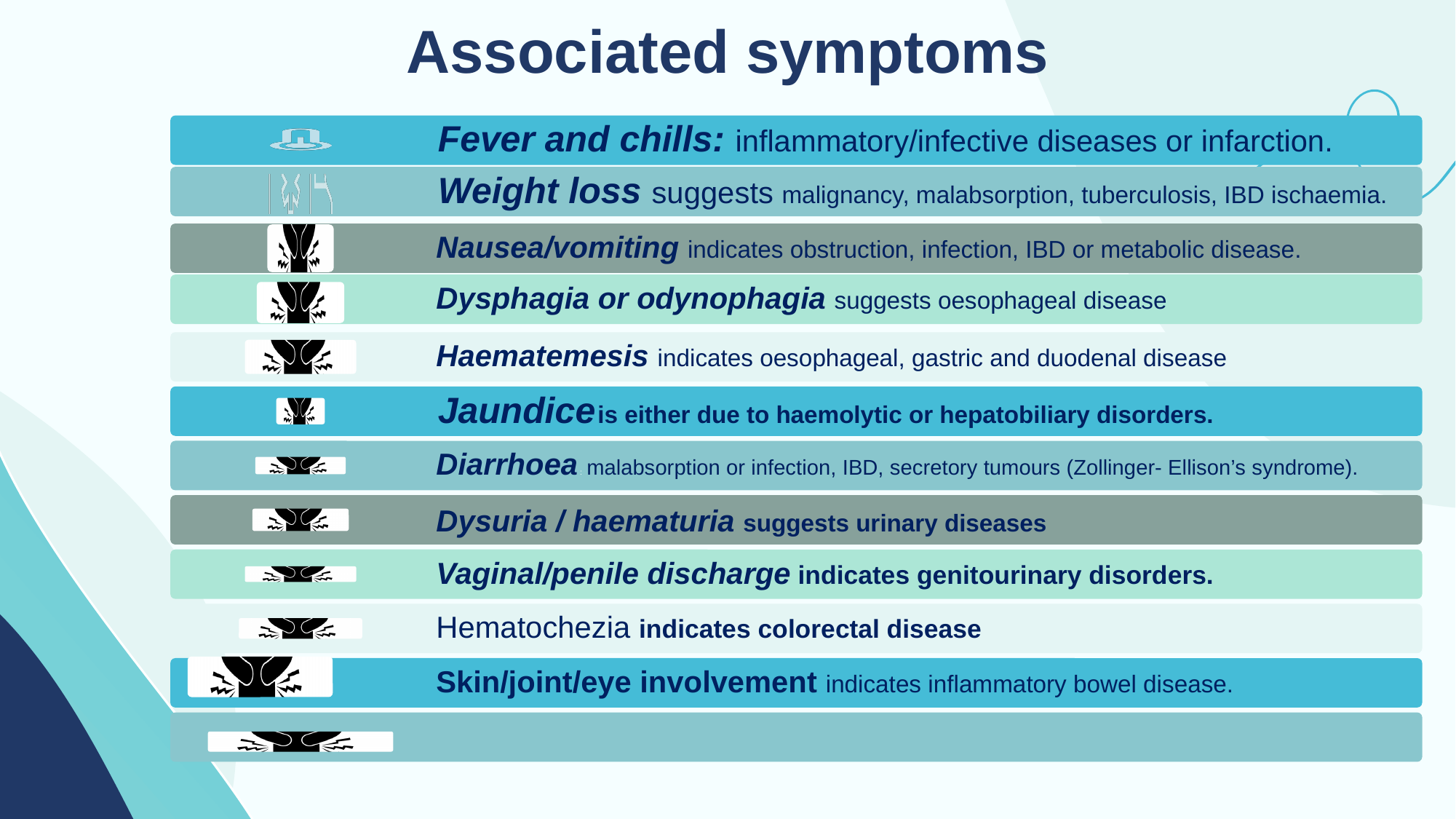

# Associated symptoms
Fever and chills: inflammatory/infective diseases or infarction.
Weight loss suggests malignancy, malabsorption, tuberculosis, IBD ischaemia.
Nausea/vomiting indicates obstruction, infection, IBD or metabolic disease.
Dysphagia or odynophagia suggests oesophageal disease
Haematemesis indicates oesophageal, gastric and duodenal disease
Jaundice is either due to haemolytic or hepatobiliary disorders.
Diarrhoea :  malabsorption or infection, IBD, secretory tumours (Zollinger- Ellison’s syndrome).
Dysuria / haematuria suggests urinary diseases

Vaginal/penile discharge indicates genitourinary disorders.
Hematochezia indicates colorectal disease
Skin/joint/eye involvement indicates inflammatory bowel disease.